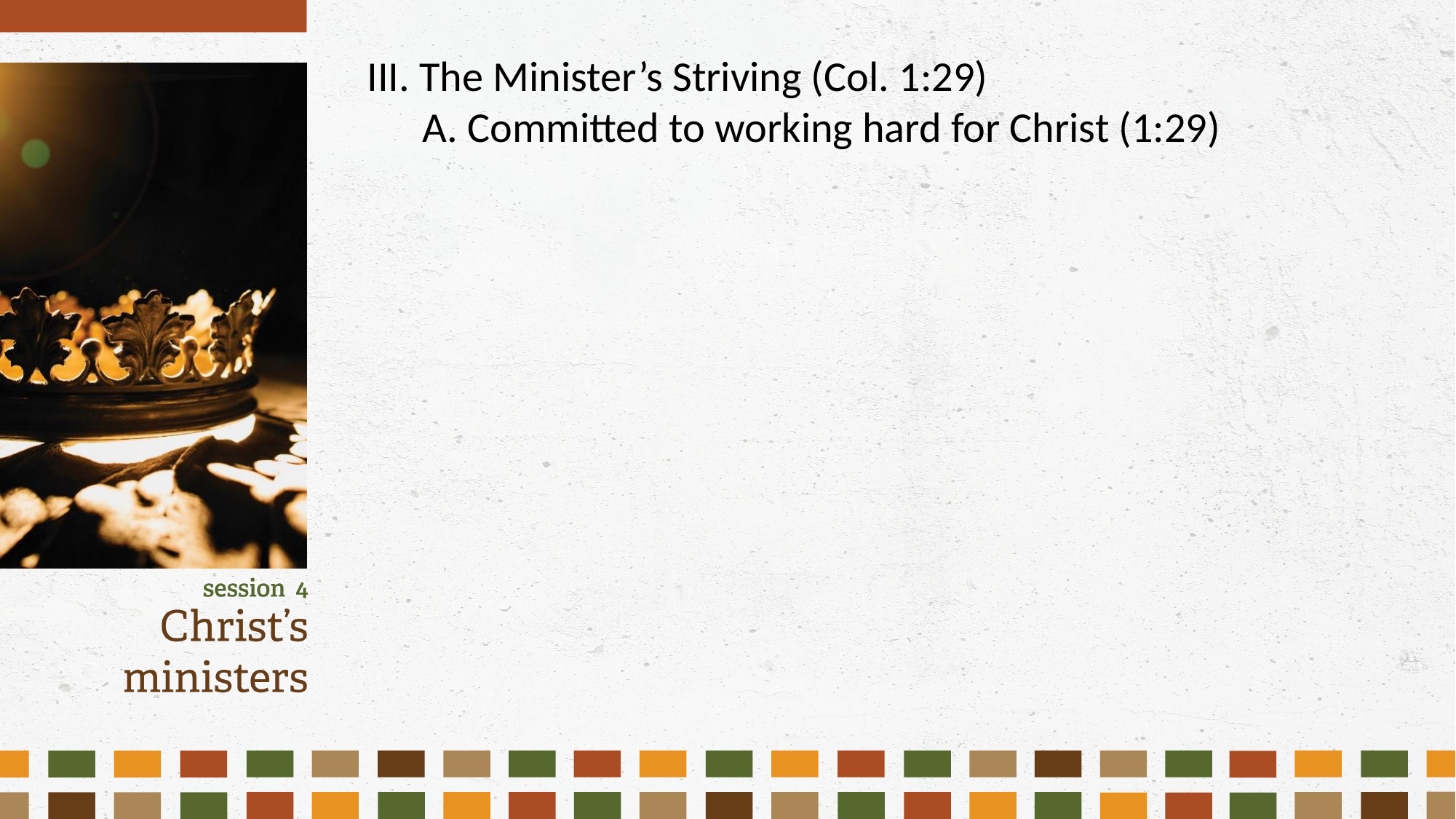

III. The Minister’s Striving (Col. 1:29)
	A. Committed to working hard for Christ (1:29)